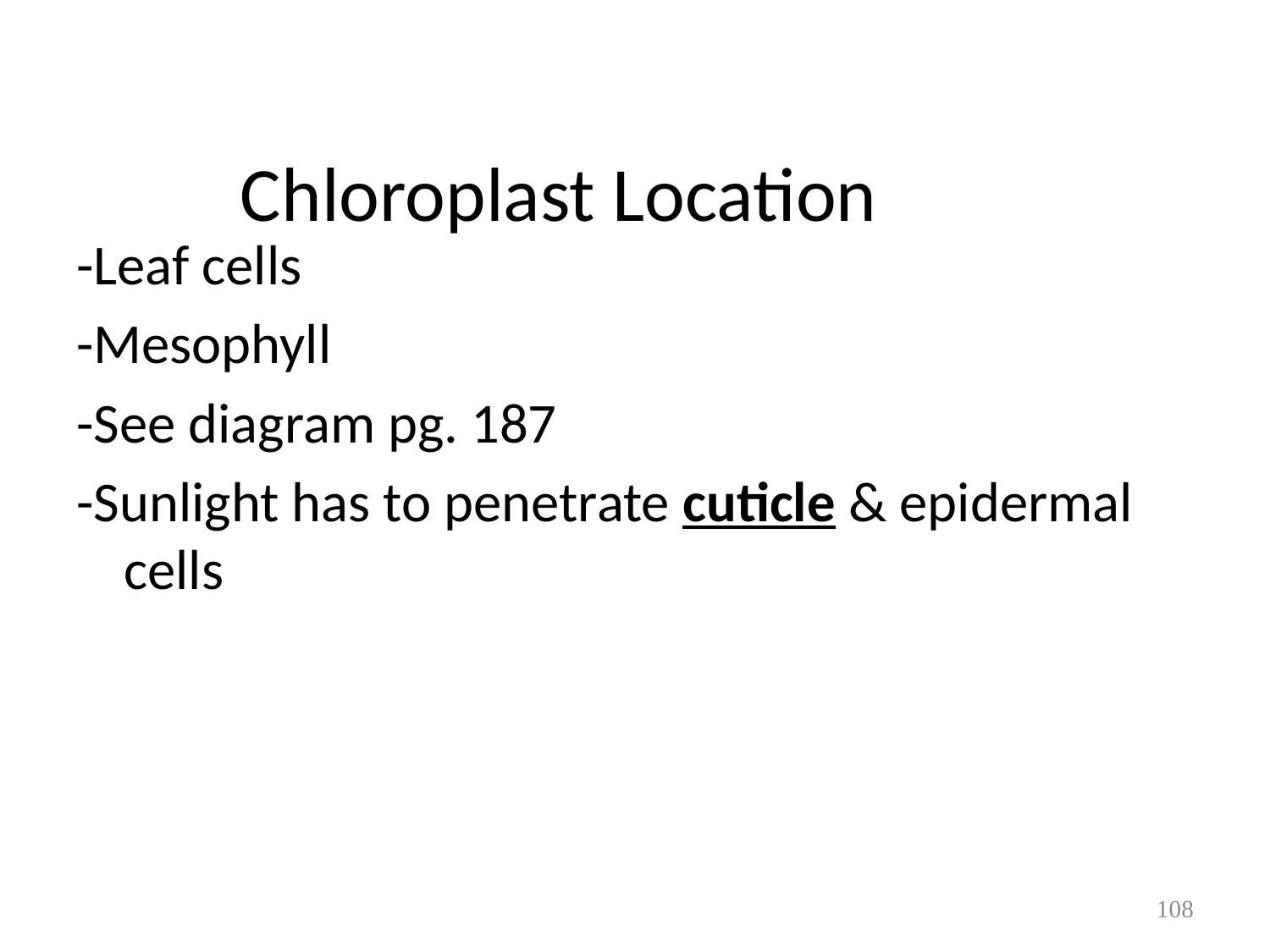

# Chloroplast Location
-Leaf cells
-Mesophyll
-See diagram pg. 187
-Sunlight has to penetrate cuticle & epidermal cells
108